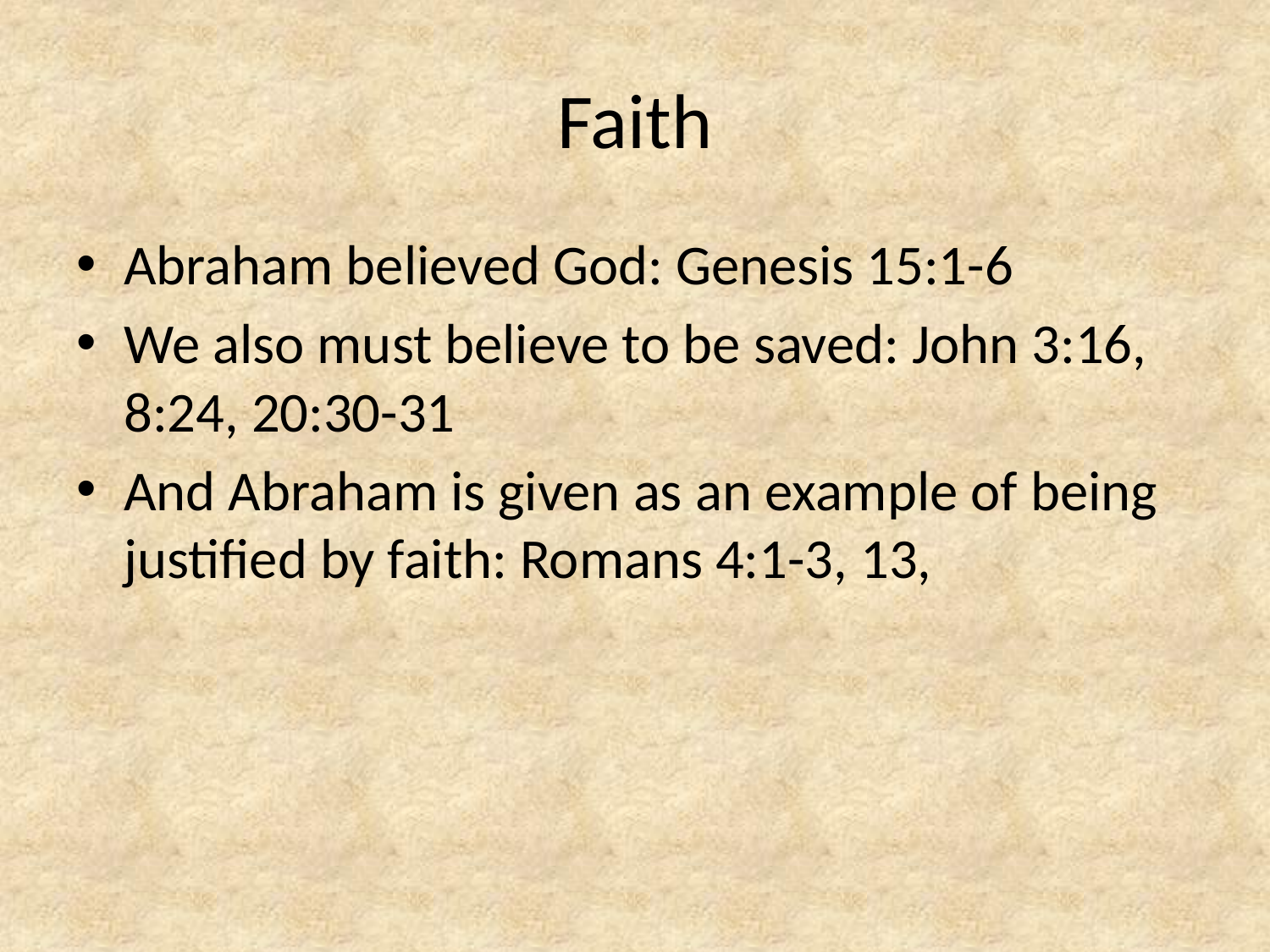

# Faith
Abraham believed God: Genesis 15:1-6
We also must believe to be saved: John 3:16, 8:24, 20:30-31
And Abraham is given as an example of being justified by faith: Romans 4:1-3, 13,